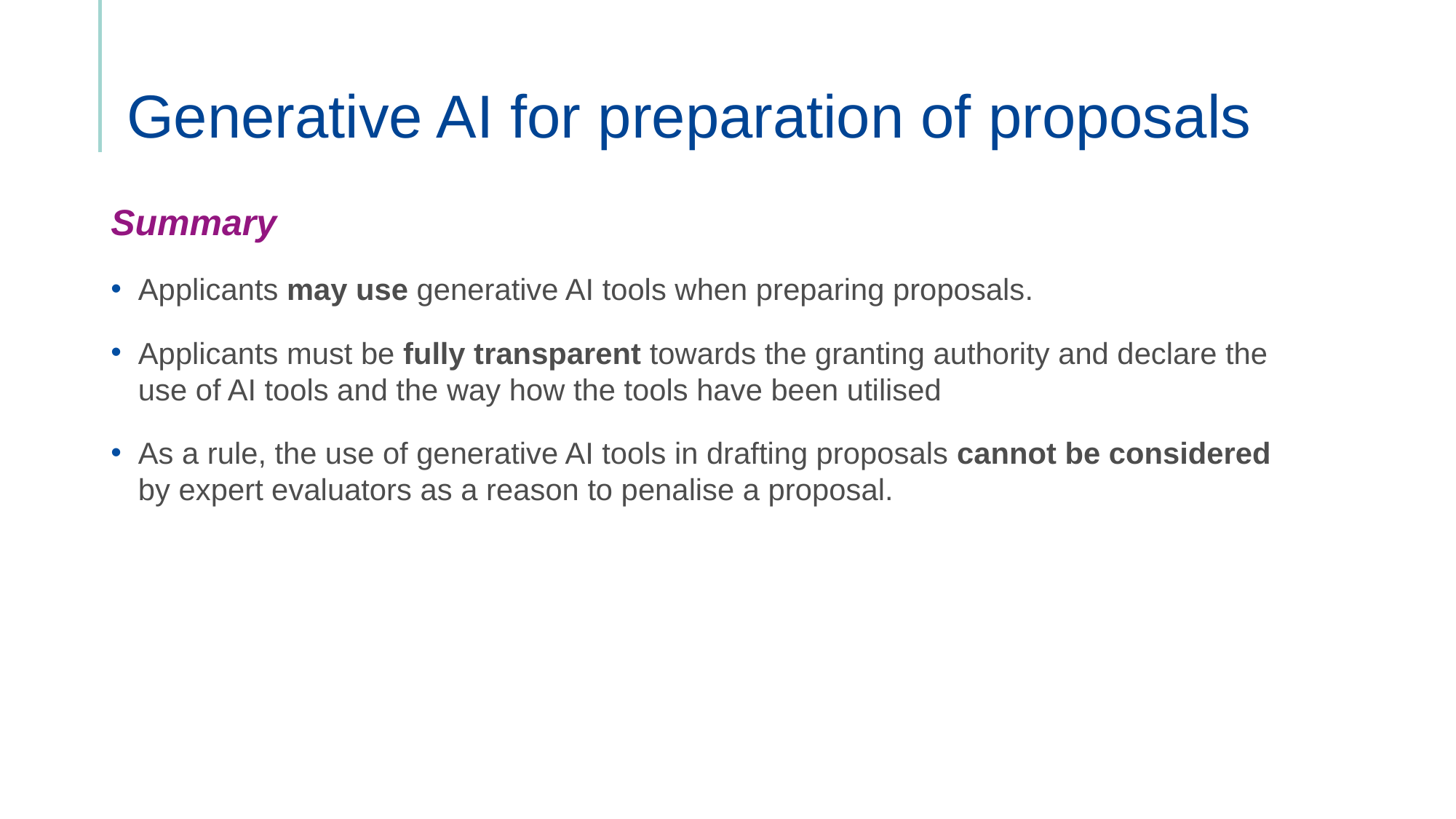

# Generative AI for preparation of proposals
Summary
Applicants may use generative AI tools when preparing proposals.
Applicants must be fully transparent towards the granting authority and declare the use of AI tools and the way how the tools have been utilised
As a rule, the use of generative AI tools in drafting proposals cannot be considered by expert evaluators as a reason to penalise a proposal.